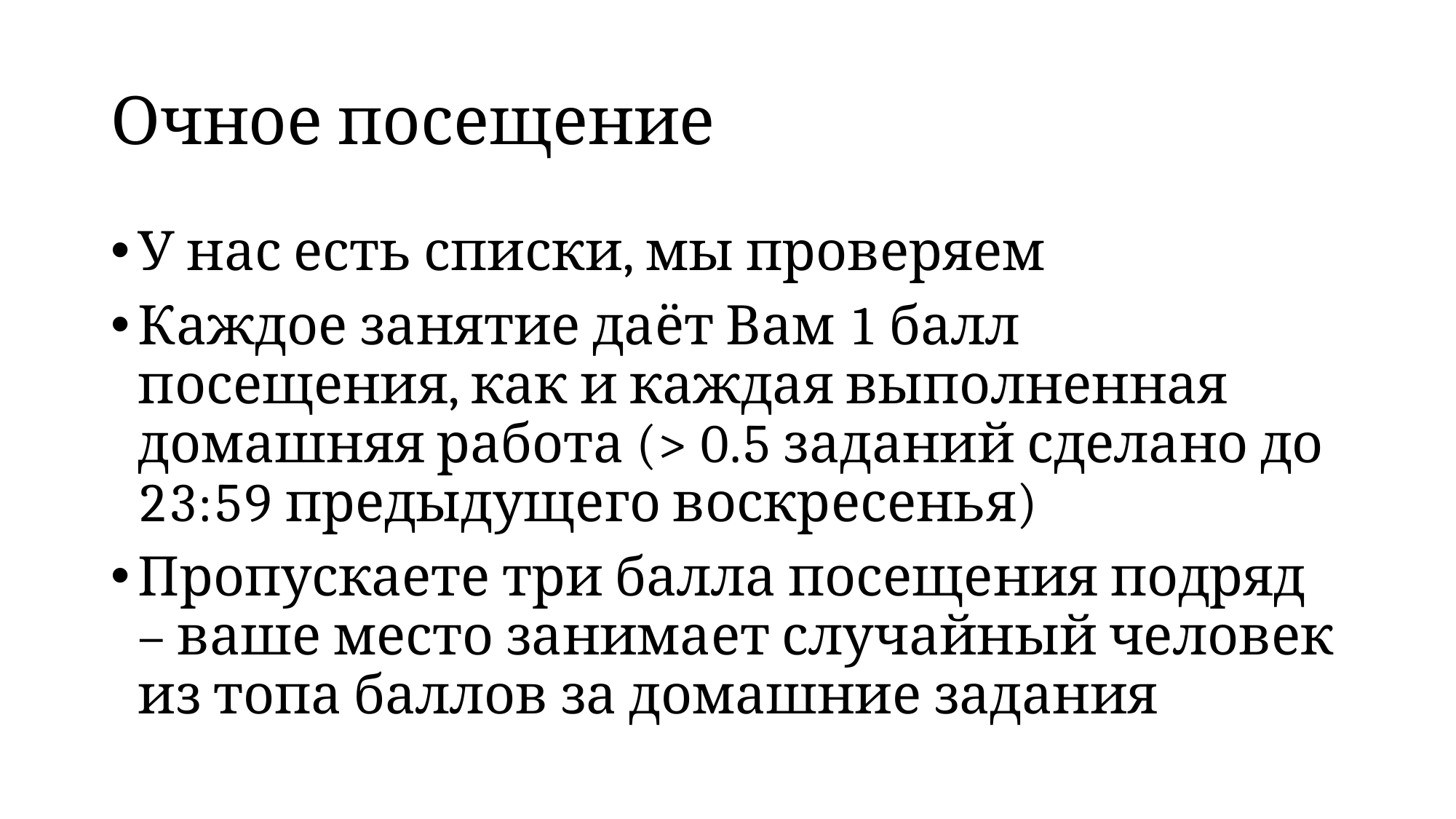

# Очное посещение
У нас есть списки, мы проверяем
Каждое занятие даёт Вам 1 балл посещения, как и каждая выполненная домашняя работа (> 0.5 заданий сделано до 23:59 предыдущего воскресенья)
Пропускаете три балла посещения подряд – ваше место занимает случайный человек из топа баллов за домашние задания